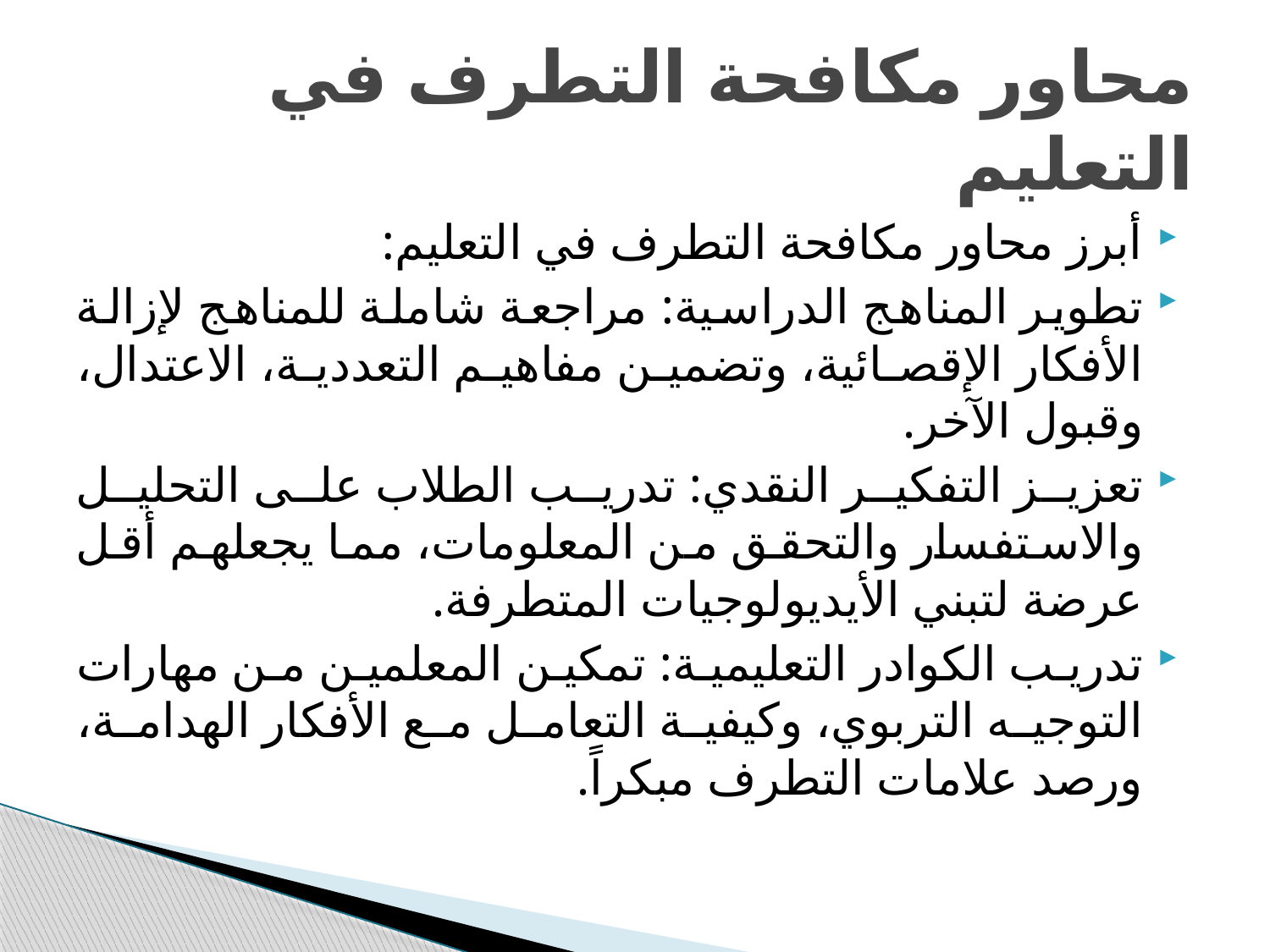

# محاور مكافحة التطرف في التعليم
أبرز محاور مكافحة التطرف في التعليم:
تطوير المناهج الدراسية: مراجعة شاملة للمناهج لإزالة الأفكار الإقصائية، وتضمين مفاهيم التعددية، الاعتدال، وقبول الآخر.
تعزيز التفكير النقدي: تدريب الطلاب على التحليل والاستفسار والتحقق من المعلومات، مما يجعلهم أقل عرضة لتبني الأيديولوجيات المتطرفة.
تدريب الكوادر التعليمية: تمكين المعلمين من مهارات التوجيه التربوي، وكيفية التعامل مع الأفكار الهدامة، ورصد علامات التطرف مبكراً.